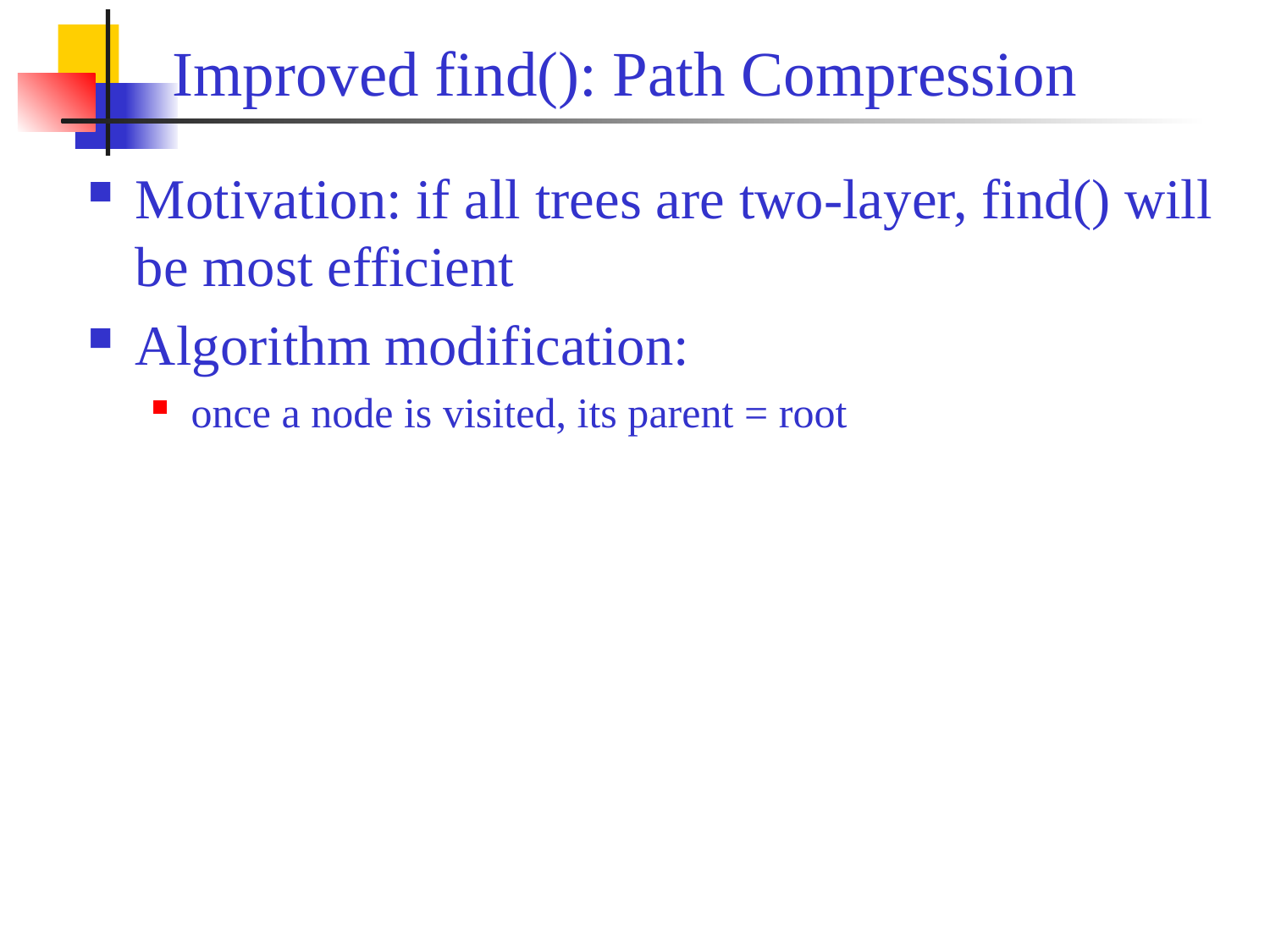

# Improved find(): Path Compression
Motivation: if all trees are two-layer, find() will be most efficient
Algorithm modification:
once a node is visited, its parent = root